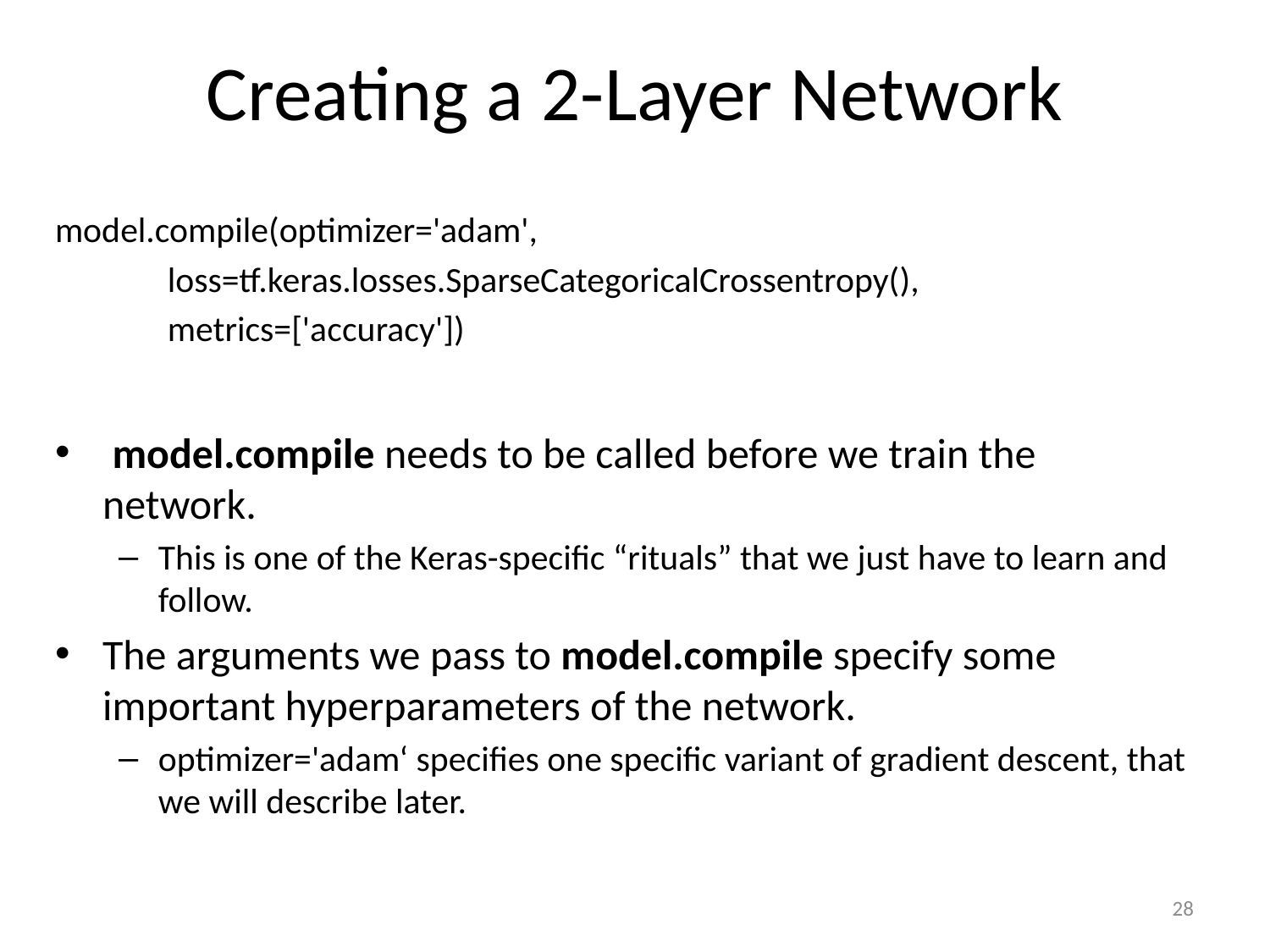

# Creating a 2-Layer Network
model.compile(optimizer='adam',
              loss=tf.keras.losses.SparseCategoricalCrossentropy(),
              metrics=['accuracy'])

 model.compile needs to be called before we train the network.
This is one of the Keras-specific “rituals” that we just have to learn and follow.
The arguments we pass to model.compile specify some important hyperparameters of the network.
optimizer='adam‘ specifies one specific variant of gradient descent, that we will describe later.
28